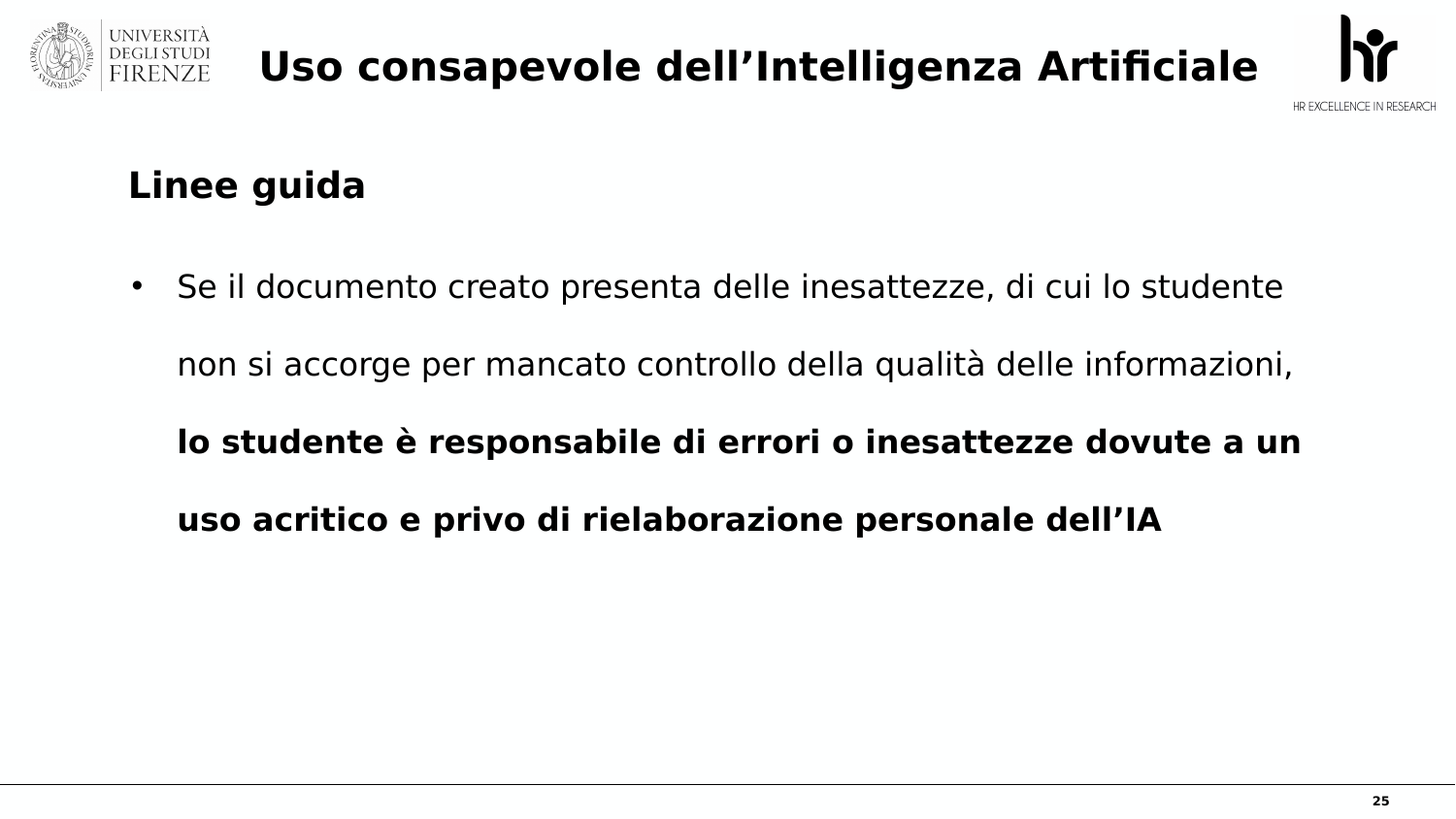

Uso consapevole dell’Intelligenza Artificiale
# Linee guida
Se il documento creato presenta delle inesattezze, di cui lo studente non si accorge per mancato controllo della qualità delle informazioni, lo studente è responsabile di errori o inesattezze dovute a un uso acritico e privo di rielaborazione personale dell’IA